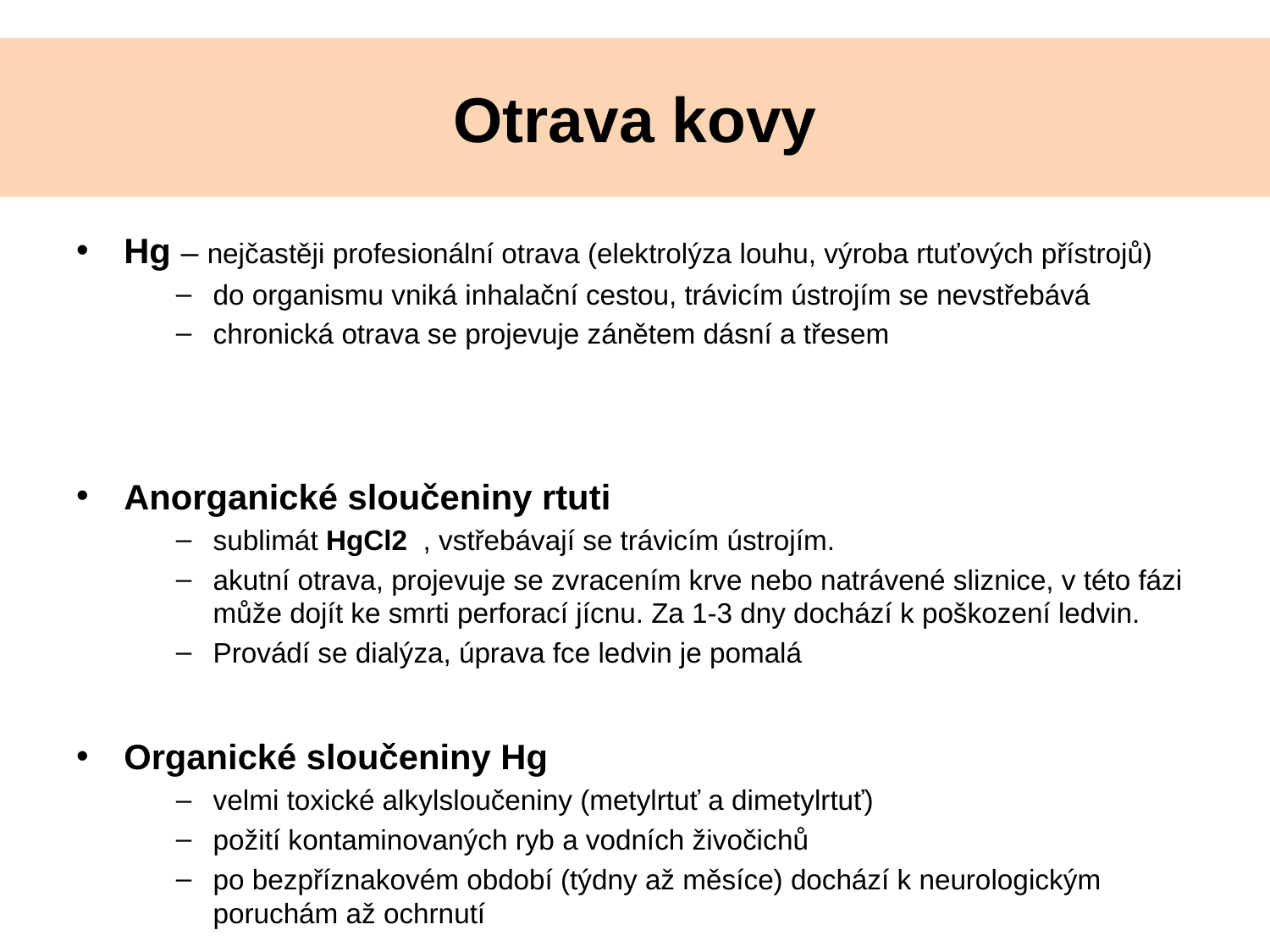

# Otrava kovy
Hg – nejčastěji profesionální otrava (elektrolýza louhu, výroba rtuťových přístrojů)
do organismu vniká inhalační cestou, trávicím ústrojím se nevstřebává
chronická otrava se projevuje zánětem dásní a třesem

Anorganické sloučeniny rtuti
sublimát HgCl2  , vstřebávají se trávicím ústrojím.
akutní otrava, projevuje se zvracením krve nebo natrávené sliznice, v této fázi může dojít ke smrti perforací jícnu. Za 1-3 dny dochází k poškození ledvin.
Provádí se dialýza, úprava fce ledvin je pomalá

Organické sloučeniny Hg
velmi toxické alkylsloučeniny (metylrtuť a dimetylrtuť)
požití kontaminovaných ryb a vodních živočichů
po bezpříznakovém období (týdny až měsíce) dochází k neurologickým poruchám až ochrnutí